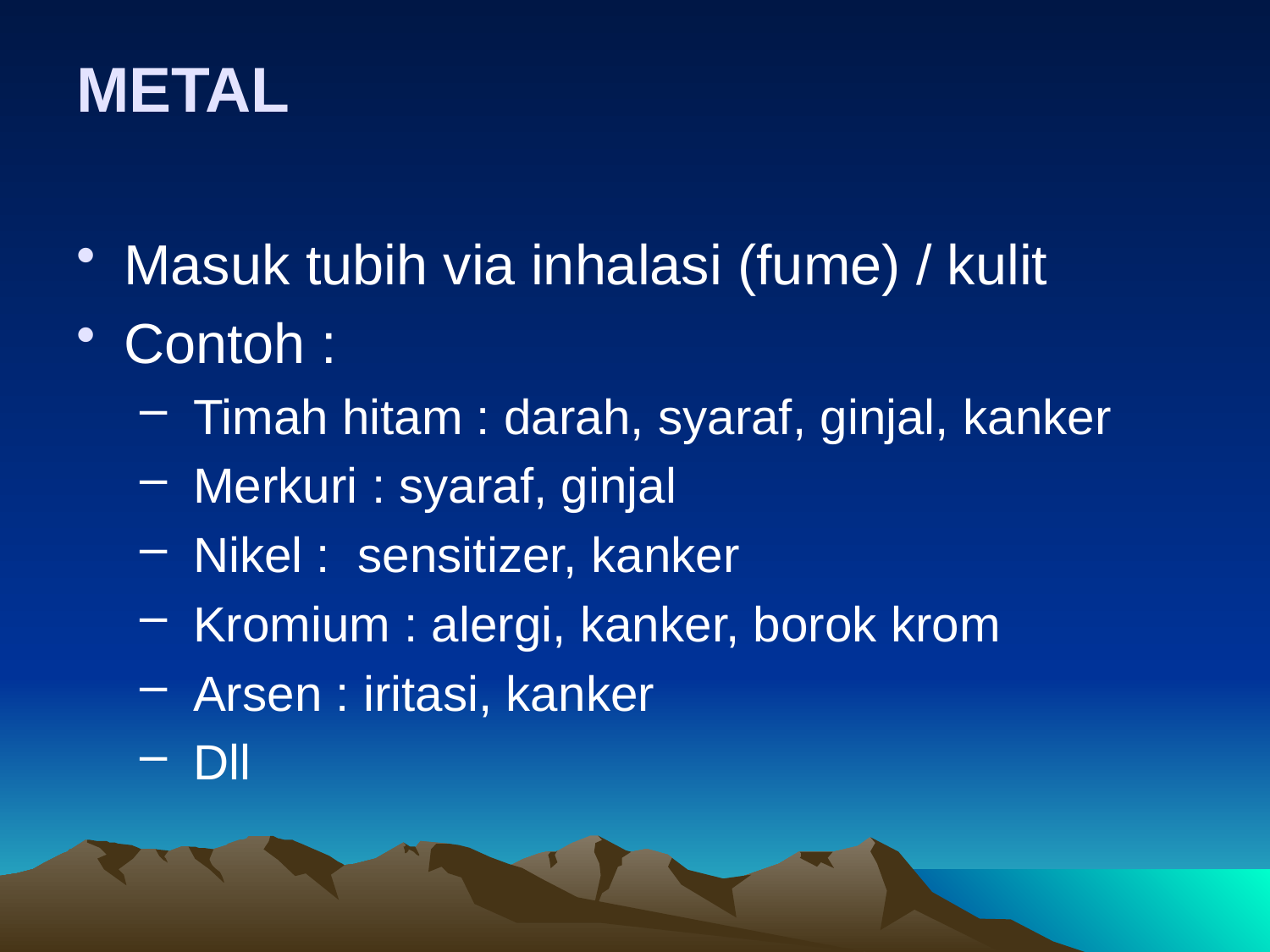

# METAL
Masuk tubih via inhalasi (fume) / kulit
Contoh :
 Timah hitam : darah, syaraf, ginjal, kanker
 Merkuri : syaraf, ginjal
 Nikel :  sensitizer, kanker
 Kromium : alergi, kanker, borok krom
 Arsen : iritasi, kanker
 Dll